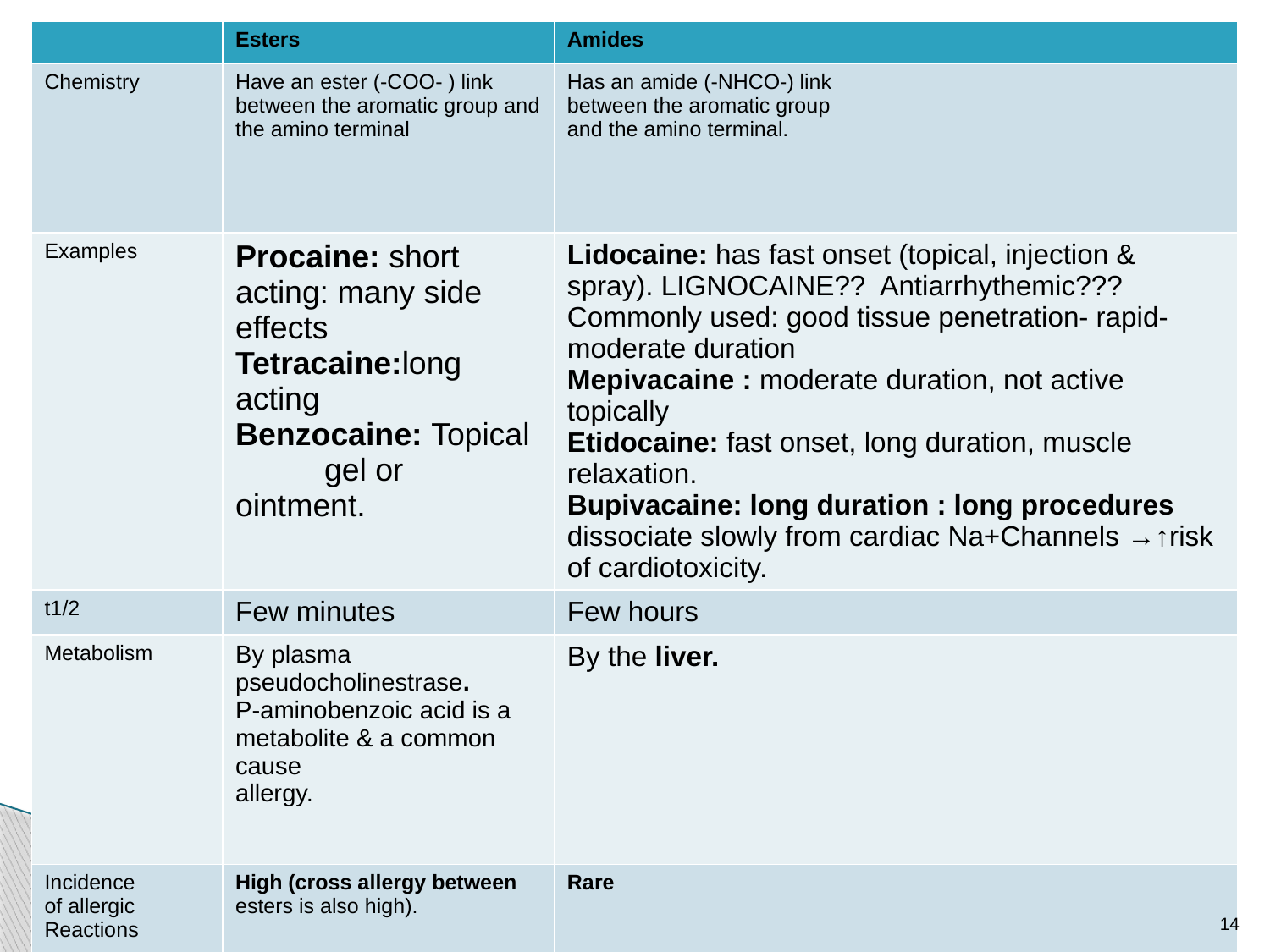

|  | Esters | Amides |
| --- | --- | --- |
| Chemistry | Have an ester (-COO- ) link between the aromatic group and the amino terminal | Has an amide (-NHCO-) link between the aromatic group and the amino terminal. |
| Examples | Procaine: short acting: many side effects Tetracaine:long acting Benzocaine: Topical gel or ointment. | Lidocaine: has fast onset (topical, injection & spray). LIGNOCAINE?? Antiarrhythemic??? Commonly used: good tissue penetration- rapid- moderate duration Mepivacaine : moderate duration, not active topically Etidocaine: fast onset, long duration, muscle relaxation. Bupivacaine: long duration : long procedures dissociate slowly from cardiac Na+Channels →↑risk of cardiotoxicity. |
| t1/2 | Few minutes | Few hours |
| Metabolism | By plasma pseudocholinestrase. P-aminobenzoic acid is a metabolite & a common cause allergy. | By the liver. |
| Incidence of allergic Reactions | High (cross allergy between esters is also high). | Rare |
#
14